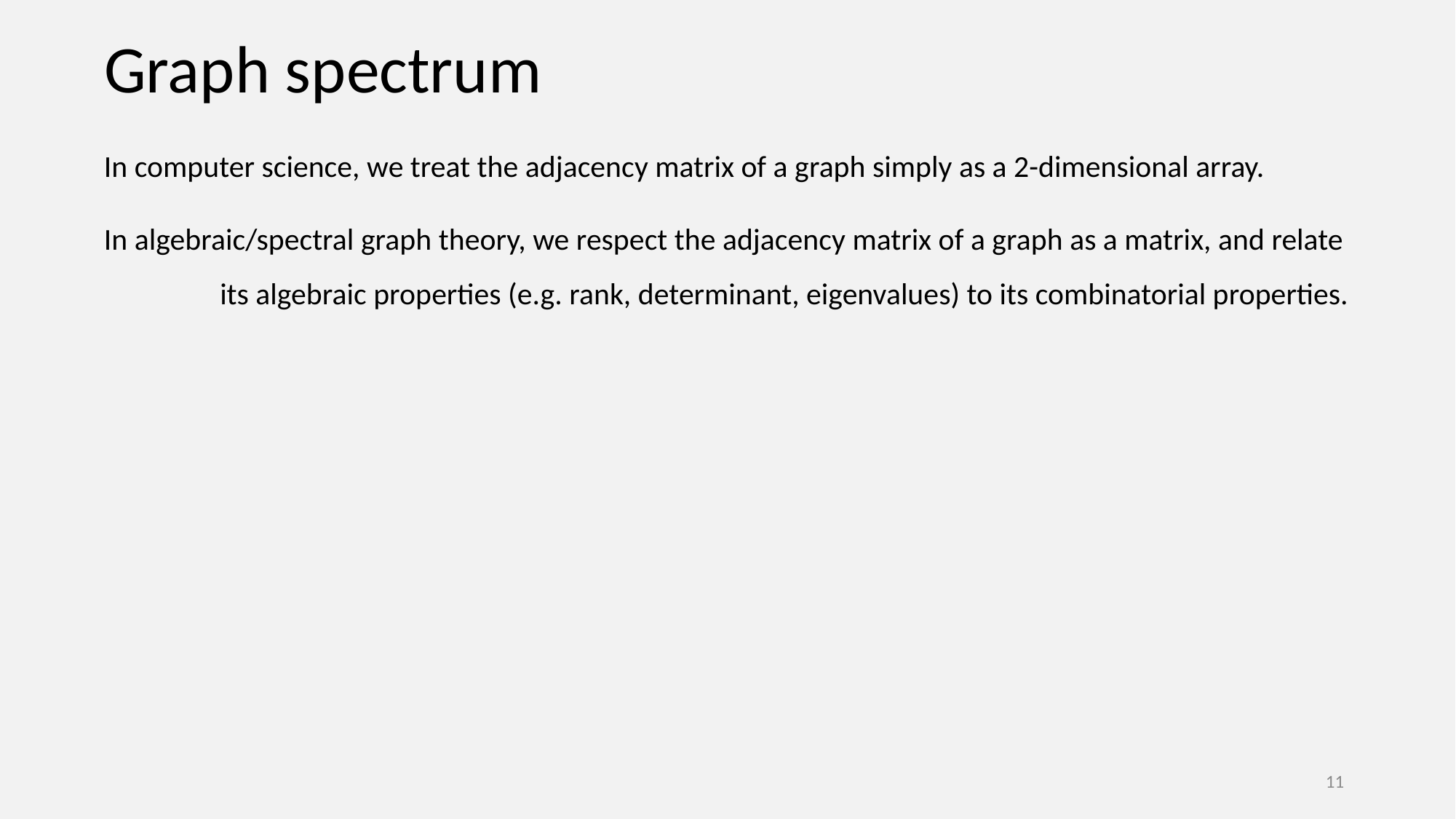

# Graph spectrum
In computer science, we treat the adjacency matrix of a graph simply as a 2-dimensional array.

In algebraic/spectral graph theory, we respect the adjacency matrix of a graph as a matrix, and relate
	 its algebraic properties (e.g. rank, determinant, eigenvalues) to its combinatorial properties.
11